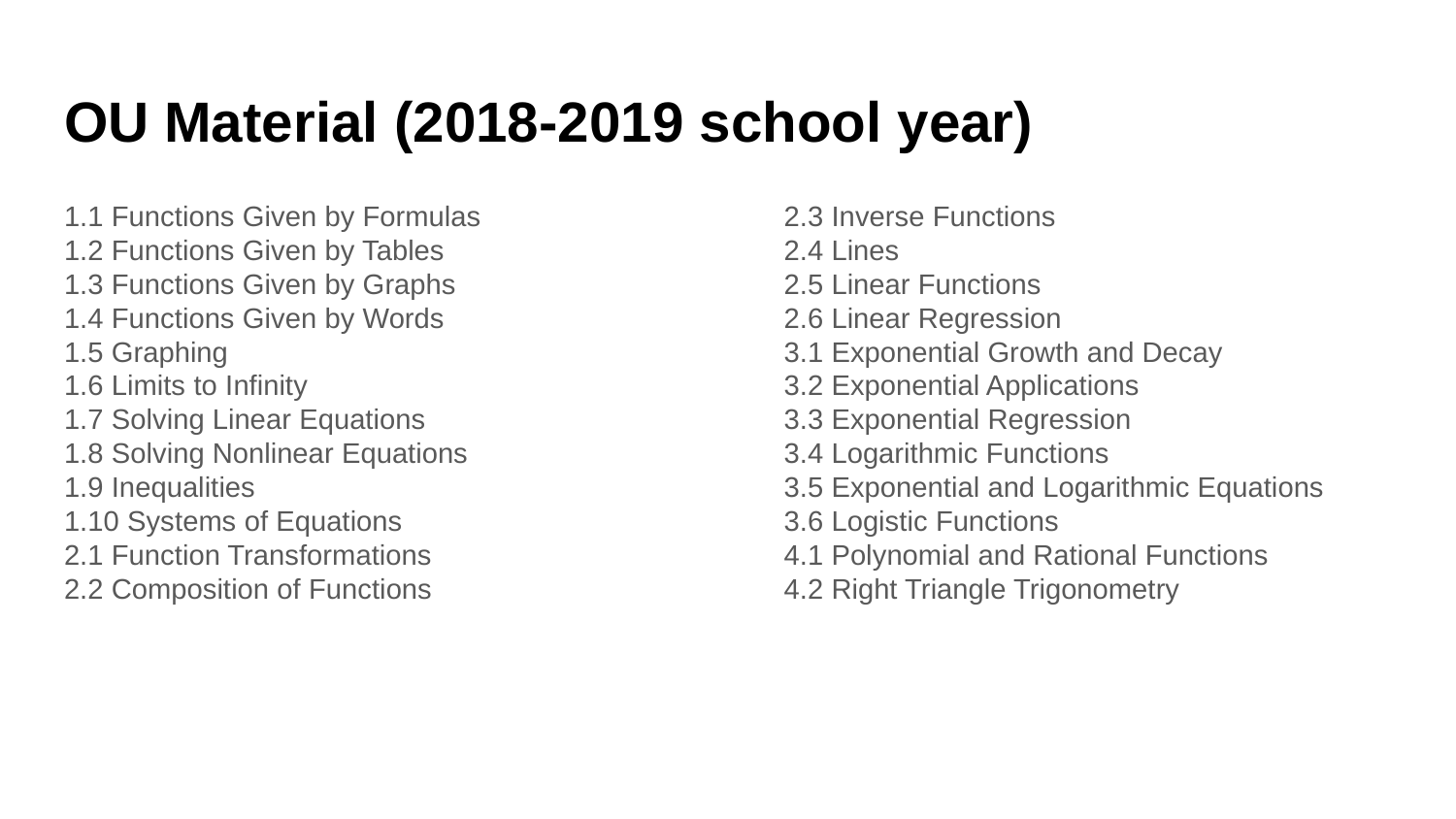

# OU Material (2018-2019 school year)
1.1 Functions Given by Formulas
1.2 Functions Given by Tables
1.3 Functions Given by Graphs
1.4 Functions Given by Words
1.5 Graphing
1.6 Limits to Infinity
1.7 Solving Linear Equations
1.8 Solving Nonlinear Equations
1.9 Inequalities
1.10 Systems of Equations
2.1 Function Transformations
2.2 Composition of Functions

2.3 Inverse Functions
2.4 Lines
2.5 Linear Functions
2.6 Linear Regression
3.1 Exponential Growth and Decay
3.2 Exponential Applications
3.3 Exponential Regression
3.4 Logarithmic Functions
3.5 Exponential and Logarithmic Equations
3.6 Logistic Functions
4.1 Polynomial and Rational Functions
4.2 Right Triangle Trigonometry